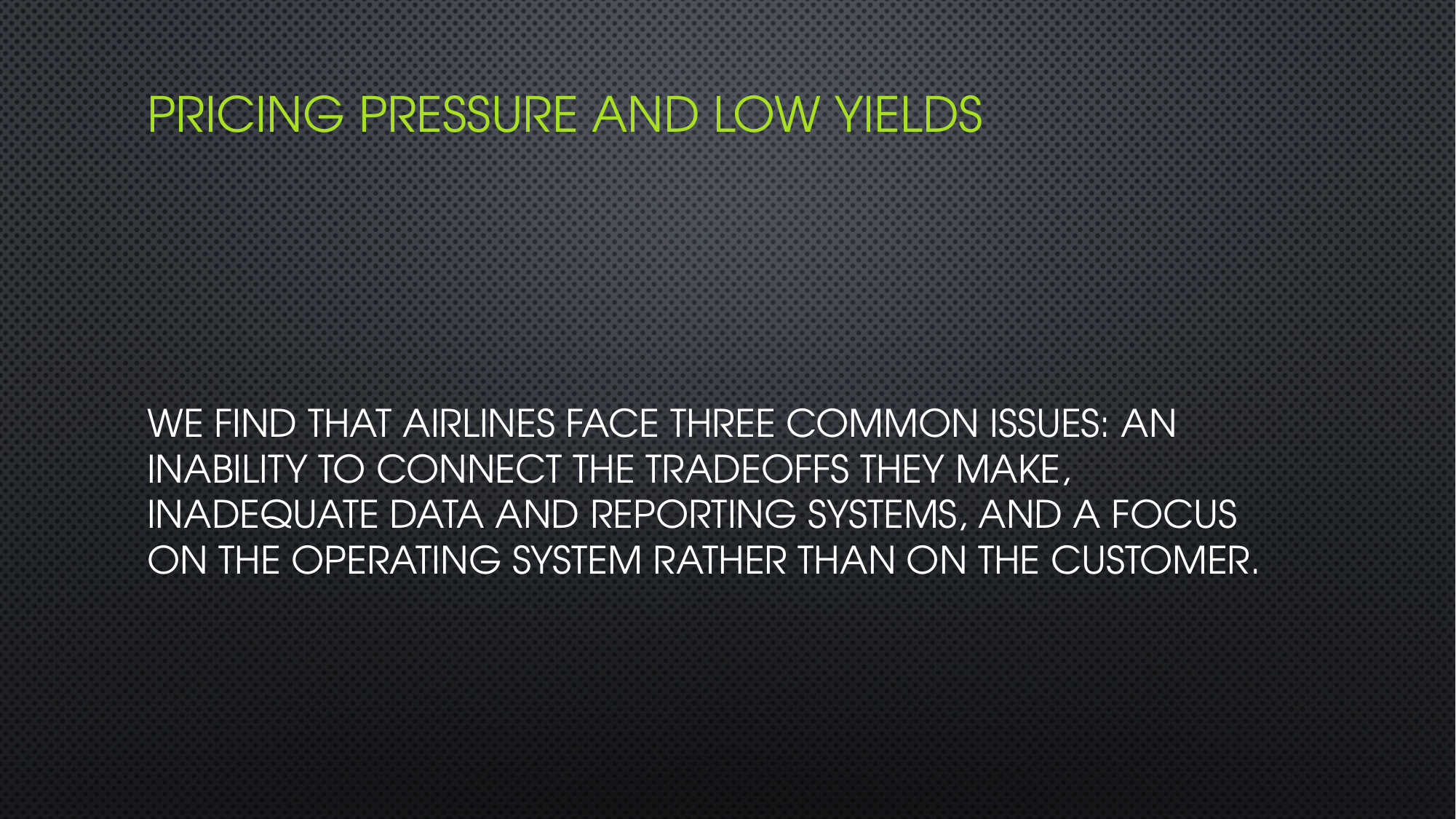

# Pricing pressure and low yields
We find that airlines face three common issues: an inability to connect the tradeoffs they make, inadequate data and reporting systems, and a focus on the operating system rather than on the customer.